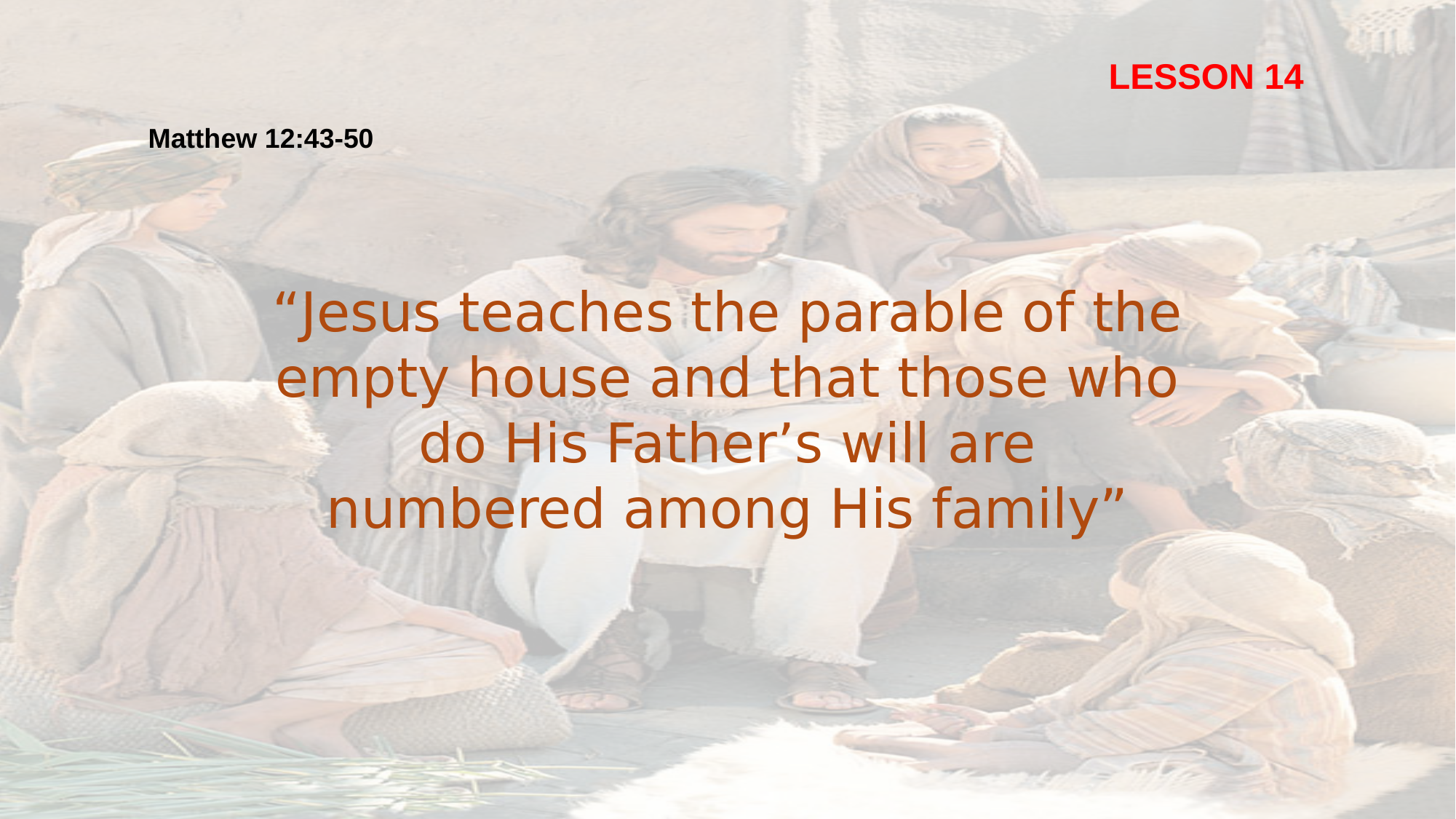

LESSON 14
Matthew 12:43-50
“Jesus teaches the parable of the empty house and that those who do His Father’s will are numbered among His family”